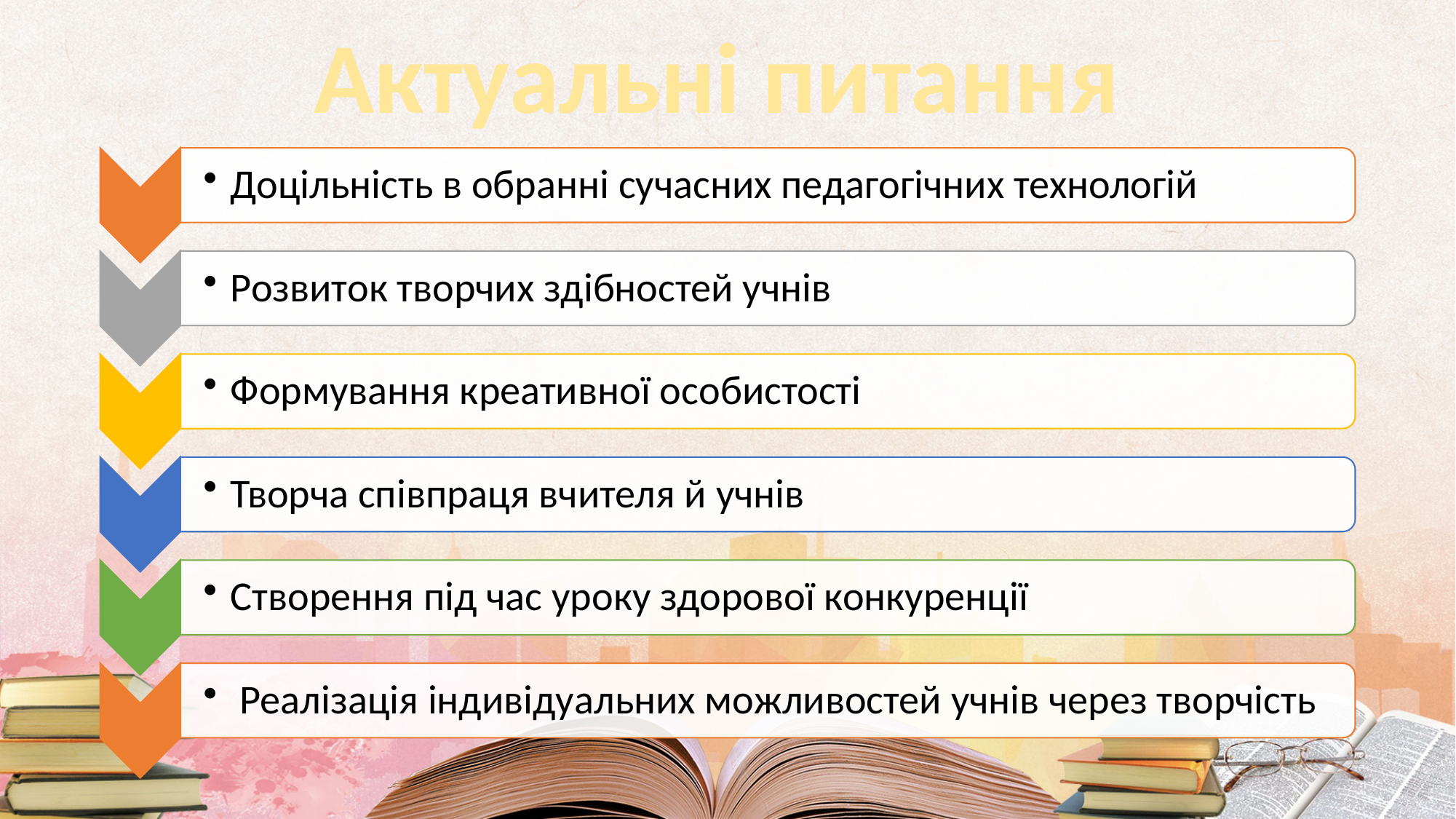

# Актуальні питання

Доцільність в обранні сучасних педагогічних технологій

Розвиток творчих здібностей учнів

Формування креативної особистості

Творча співпраця вчителя й учнів

Створення під час уроку здорової конкуренції

 Реалізація індивідуальних можливостей учнів через творчість